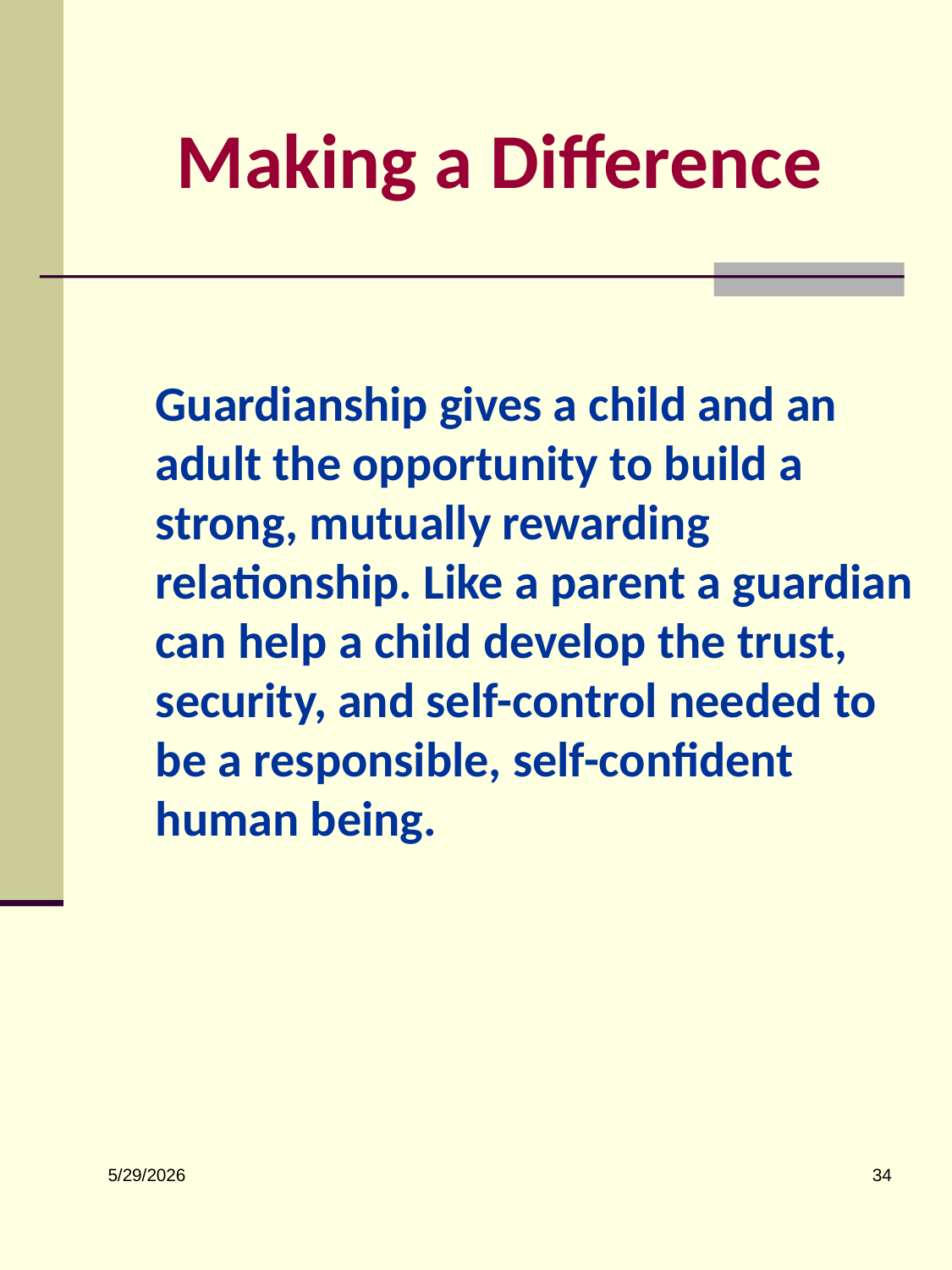

# Making a Difference

	Guardianship gives a child and an adult the opportunity to build a strong, mutually rewarding relationship. Like a parent a guardian can help a child develop the trust, security, and self-control needed to be a responsible, self-confident human being.

34
5/29/2026